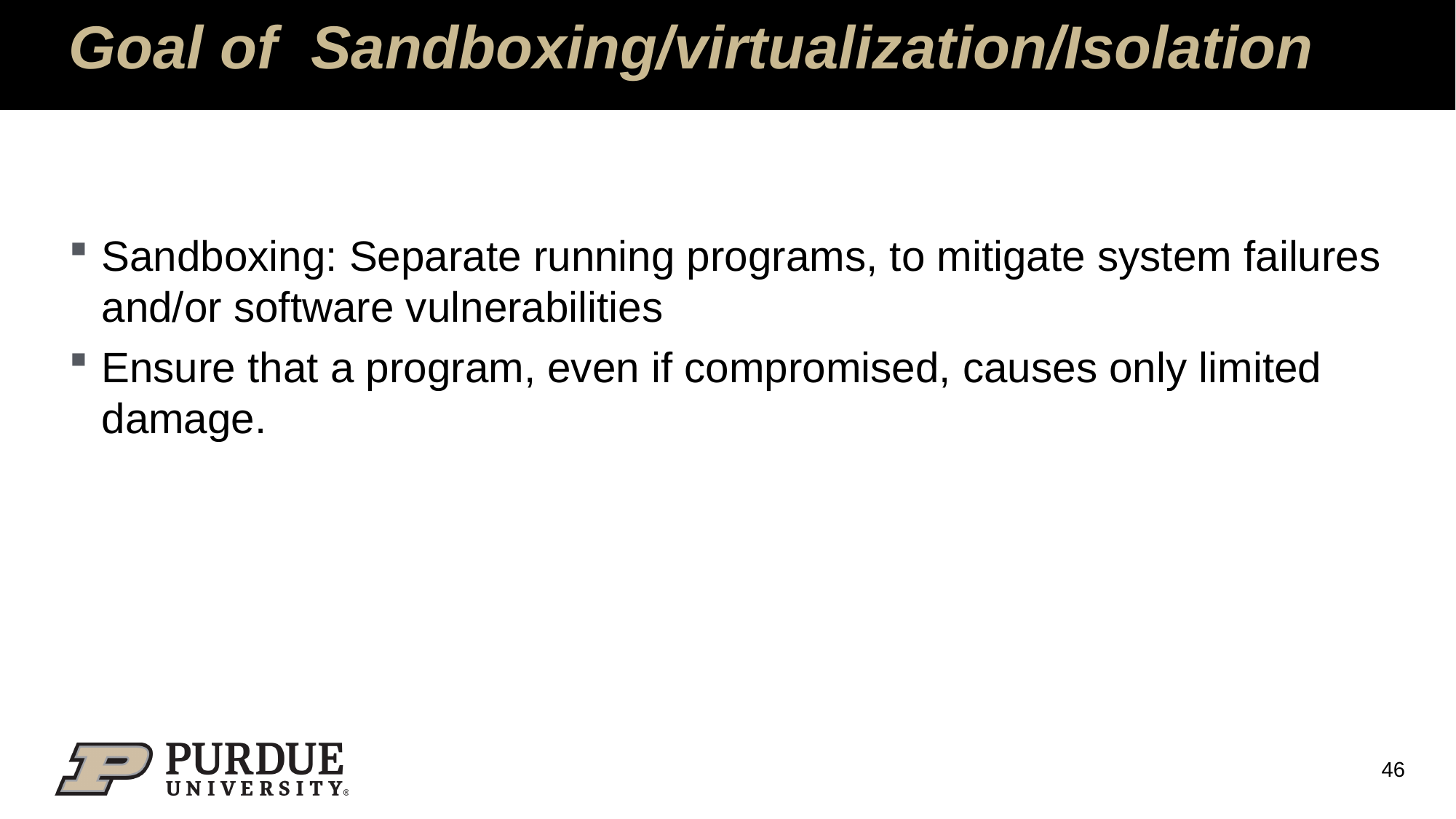

# Goal of  Sandboxing/virtualization/Isolation

Sandboxing: Separate running programs, to mitigate system failures and/or software vulnerabilities
Ensure that a program, even if compromised, causes only limited damage.
46